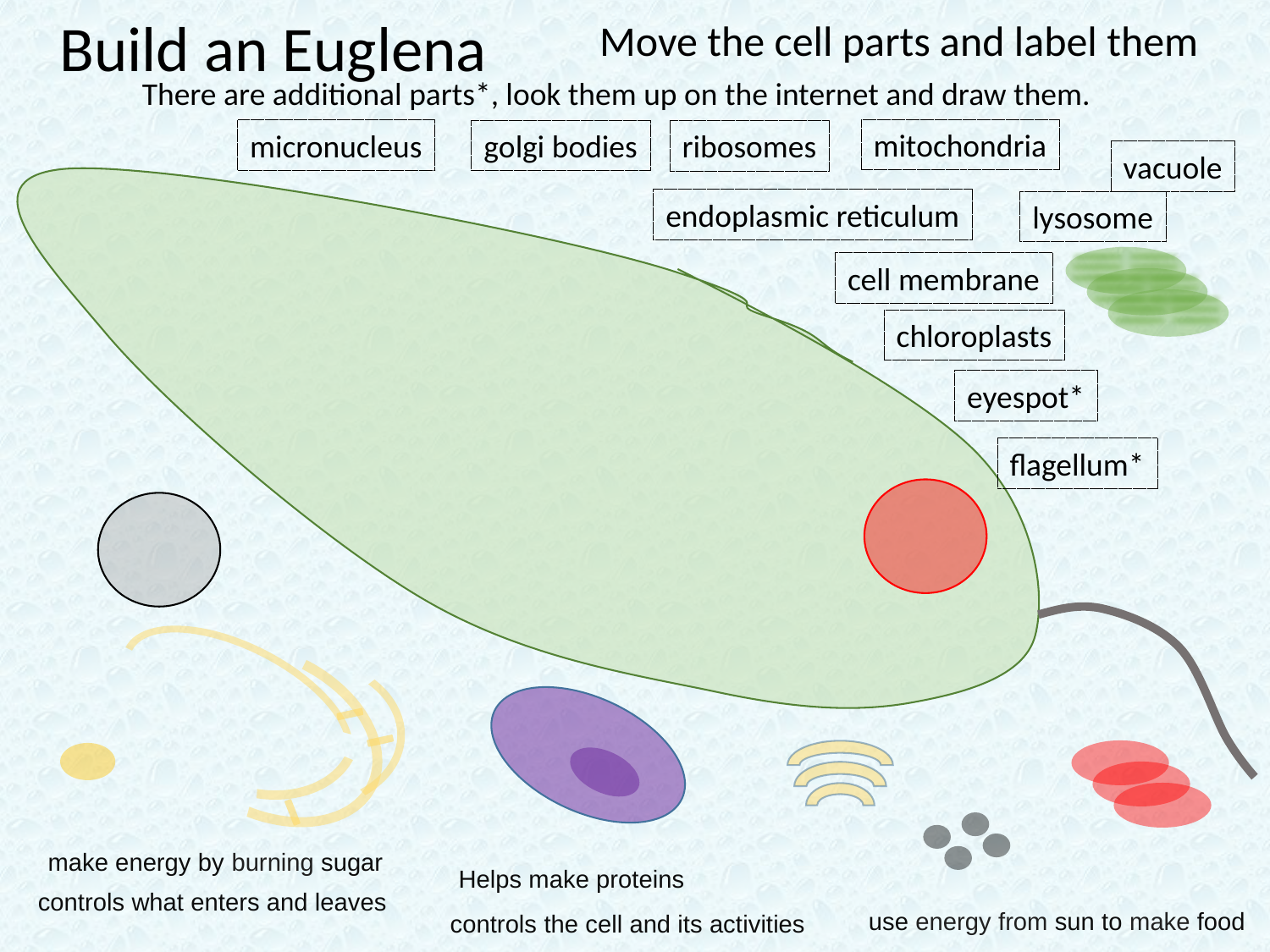

# Build an Euglena
Move the cell parts and label them
There are additional parts*, look them up on the internet and draw them.
mitochondria
micronucleus
golgi bodies
ribosomes
vacuole

endoplasmic reticulum
lysosome

cell membrane

chloroplasts
eyespot*
flagellum*

make energy by burning sugar
Helps make proteins
controls what enters and leaves
use energy from sun to make food
controls the cell and its activities